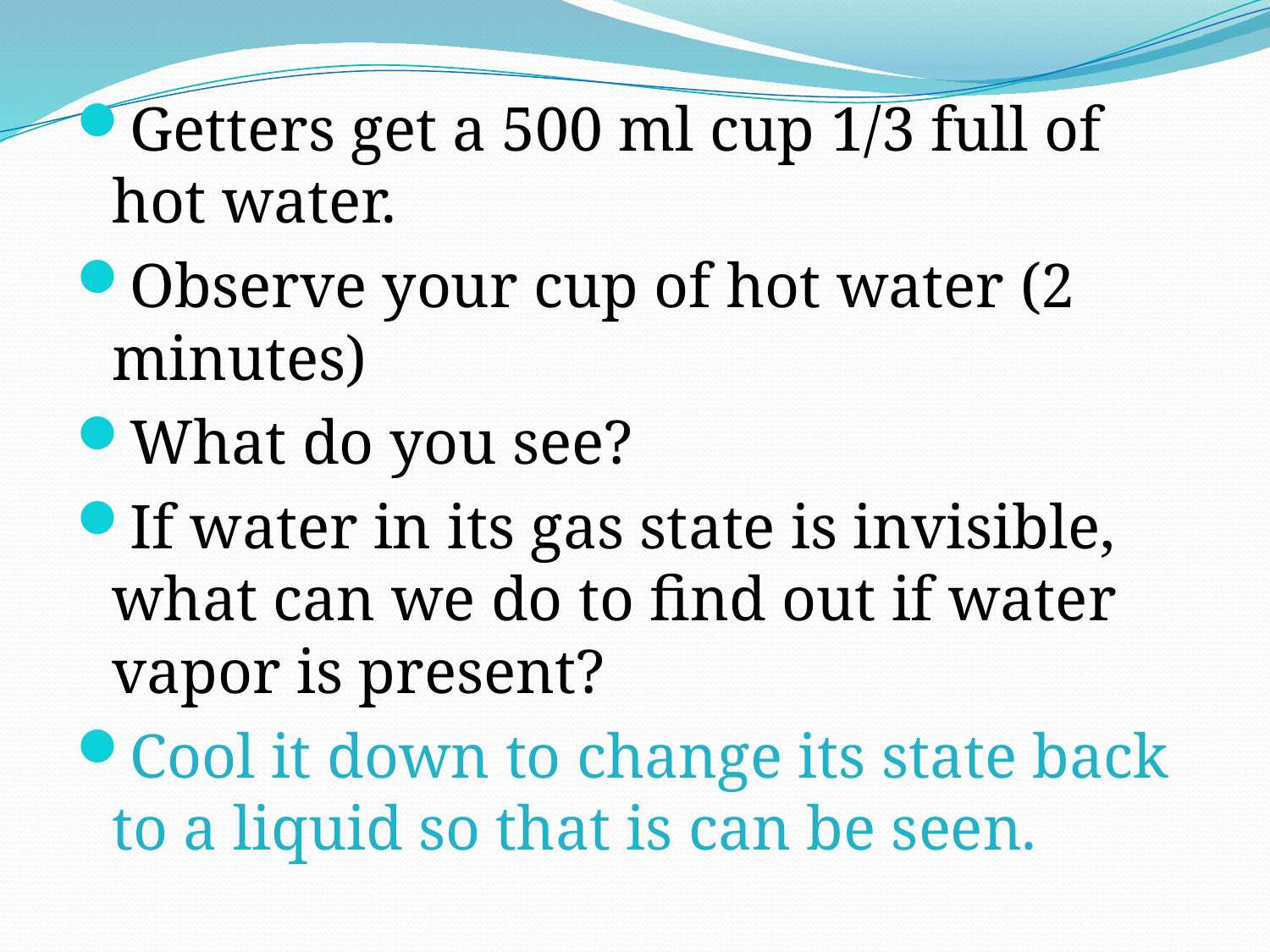

Getters get a 500 ml cup 1/3 full of hot water.
Observe your cup of hot water (2 minutes)
What do you see?
If water in its gas state is invisible, what can we do to find out if water vapor is present?
Cool it down to change its state back to a liquid so that is can be seen.